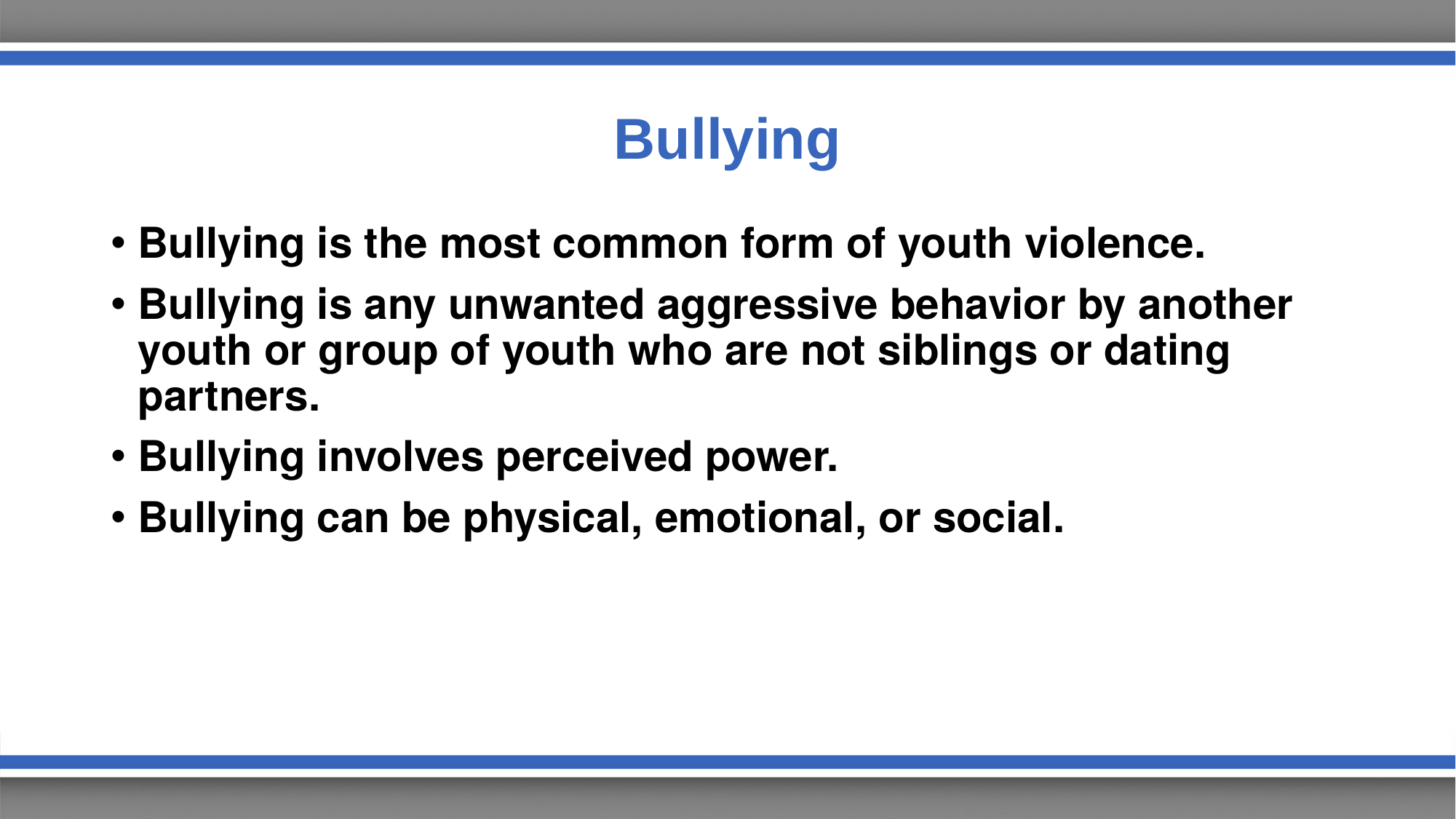

# Bullying
Bullying is the most common form of youth violence.
Bullying is any unwanted aggressive behavior by another youth or group of youth who are not siblings or dating partners.
Bullying involves perceived power.
Bullying can be physical, emotional, or social.